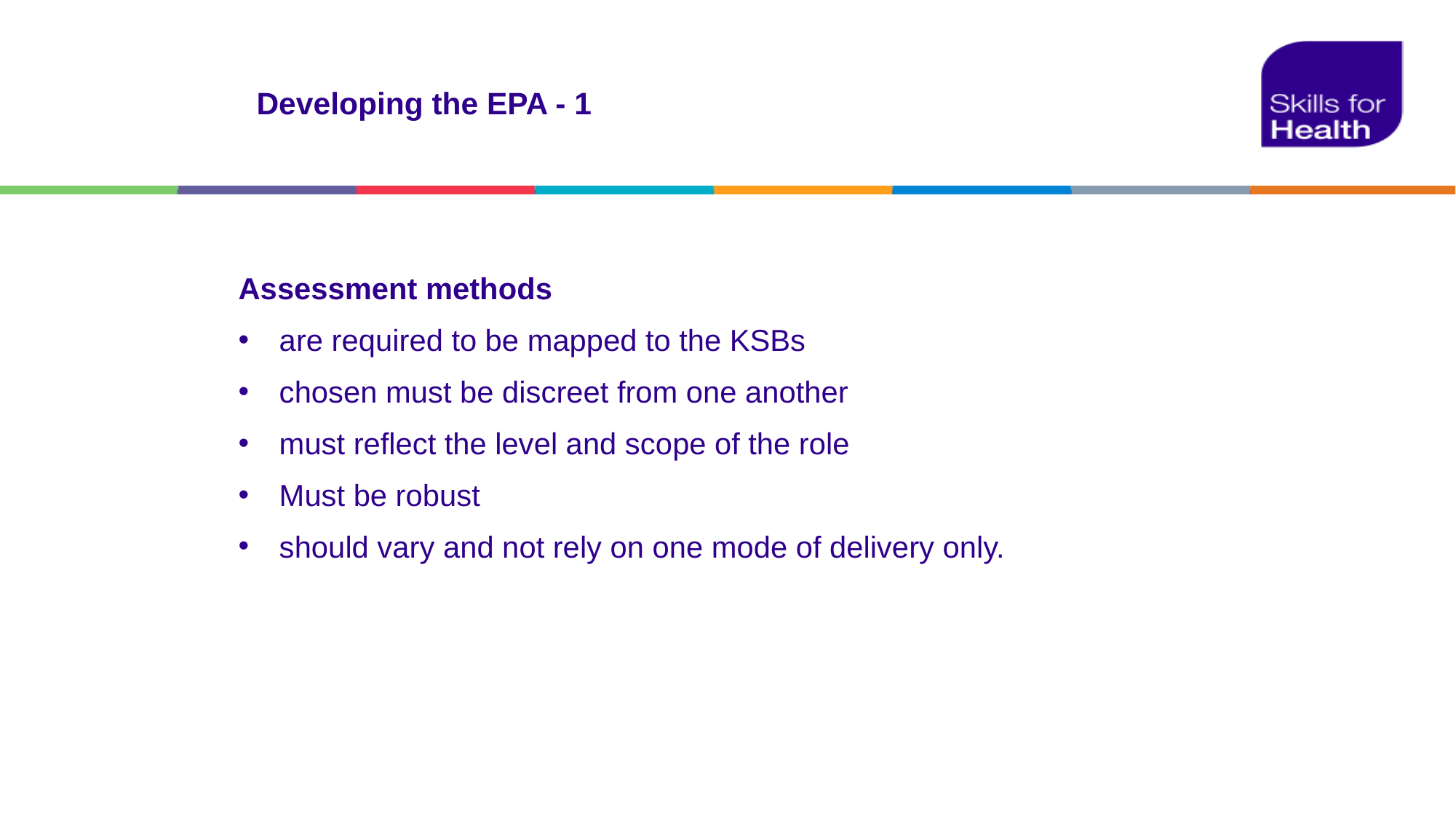

# Developing the EPA - 1
Assessment methods
are required to be mapped to the KSBs
chosen must be discreet from one another
must reflect the level and scope of the role
Must be robust
should vary and not rely on one mode of delivery only.